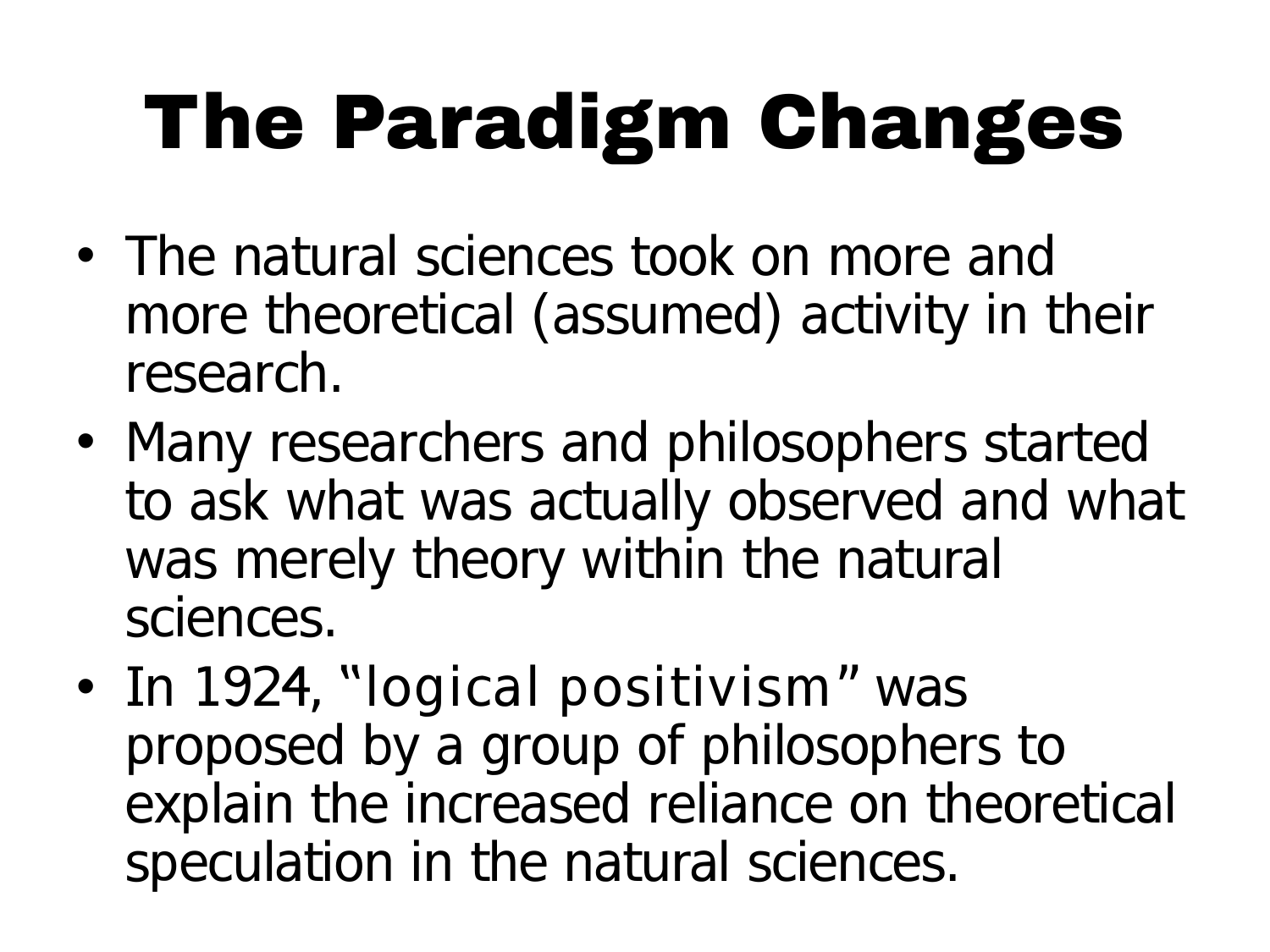

# The Paradigm Changes
The natural sciences took on more and more theoretical (assumed) activity in their research.
Many researchers and philosophers started to ask what was actually observed and what was merely theory within the natural sciences.
In 1924, “logical positivism” was proposed by a group of philosophers to explain the increased reliance on theoretical speculation in the natural sciences.